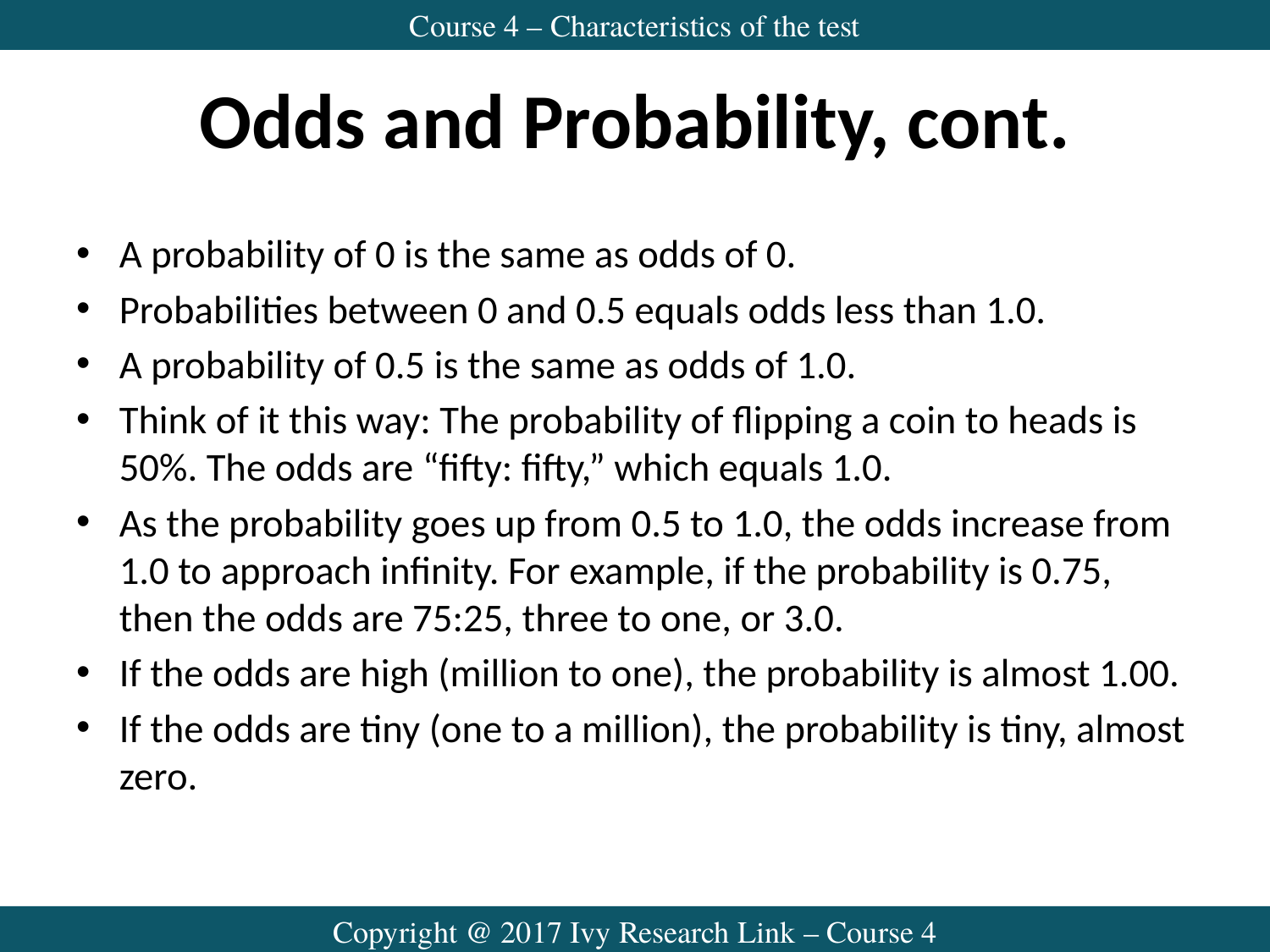

Course 4 – Characteristics of the test
# Odds and Probability, cont.
A probability of 0 is the same as odds of 0.
Probabilities between 0 and 0.5 equals odds less than 1.0.
A probability of 0.5 is the same as odds of 1.0.
Think of it this way: The probability of flipping a coin to heads is 50%. The odds are “fifty: fifty,” which equals 1.0.
As the probability goes up from 0.5 to 1.0, the odds increase from 1.0 to approach infinity. For example, if the probability is 0.75, then the odds are 75:25, three to one, or 3.0.
If the odds are high (million to one), the probability is almost 1.00.
If the odds are tiny (one to a million), the probability is tiny, almost zero.
Copyright @ 2017 Ivy Research Link – Course 4